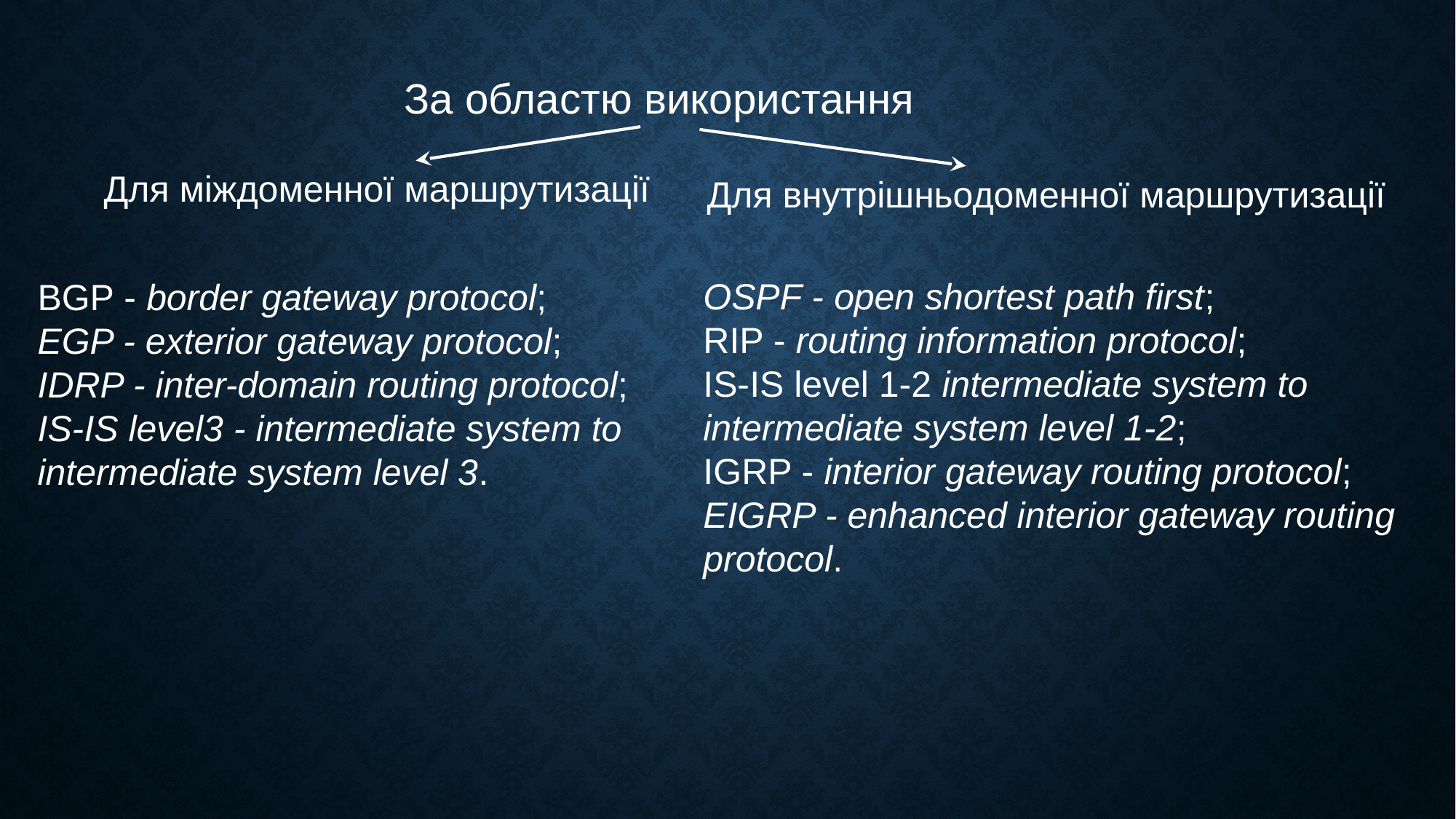

За областю використання
Для міждоменної маршрутизації
Для внутрішньодоменної маршрутизації
OSPF - open shortest path first;
RIP - routing information protocol;
IS-IS level 1-2 intermediate system to intermediate system level 1‑2;
IGRP - interior gateway routing protocol;
EIGRP - enhanced interior gateway routing protocol.
BGP - border gateway protocol;
EGP - exterior gateway protocol;
IDRP - inter-domain routing protocol;
IS-IS level3 - intermediate system to intermediate system level 3.